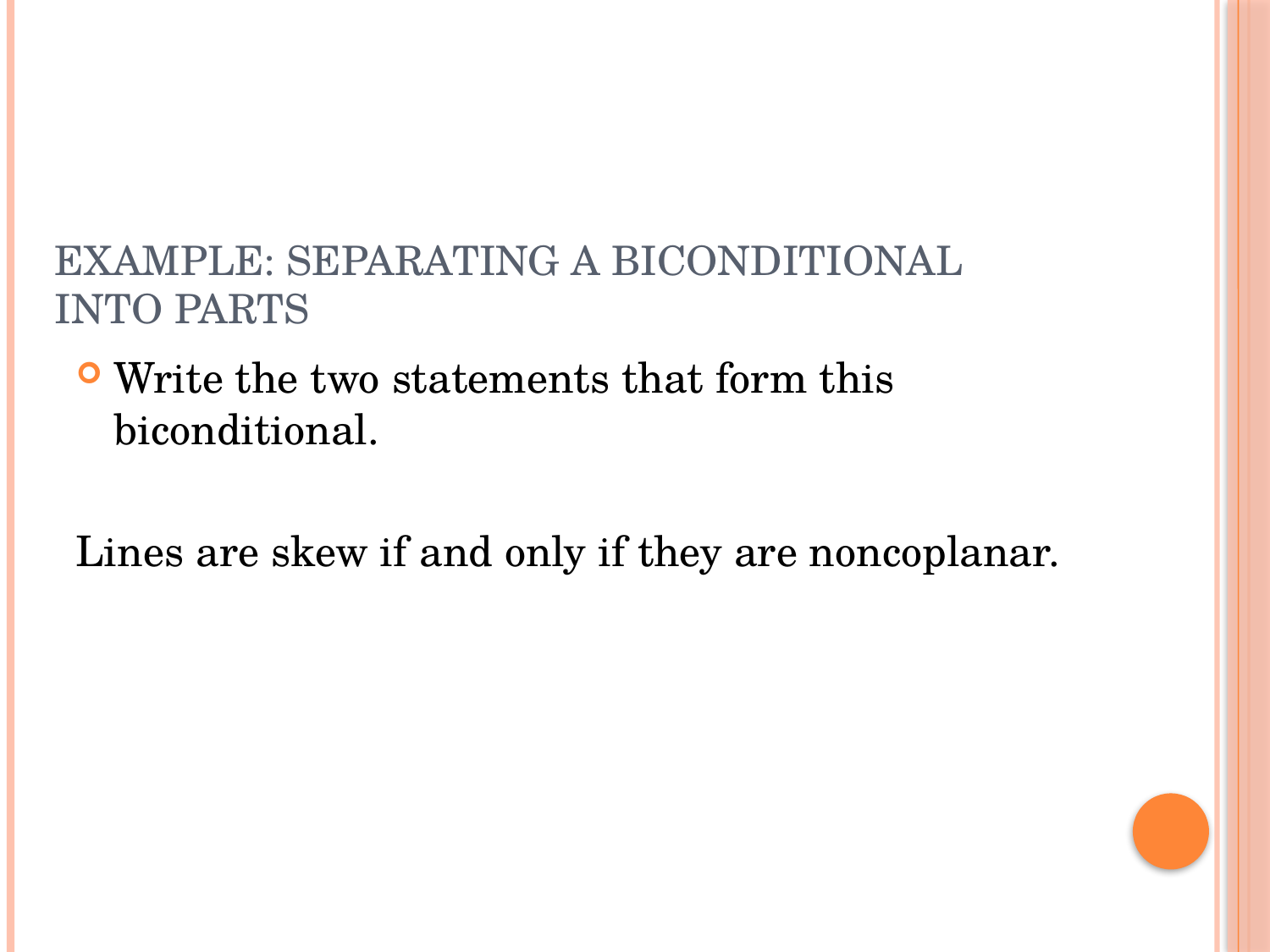

# Example: Separating a Biconditional Into Parts

Write the two statements that form this biconditional.

Lines are skew if and only if they are noncoplanar.